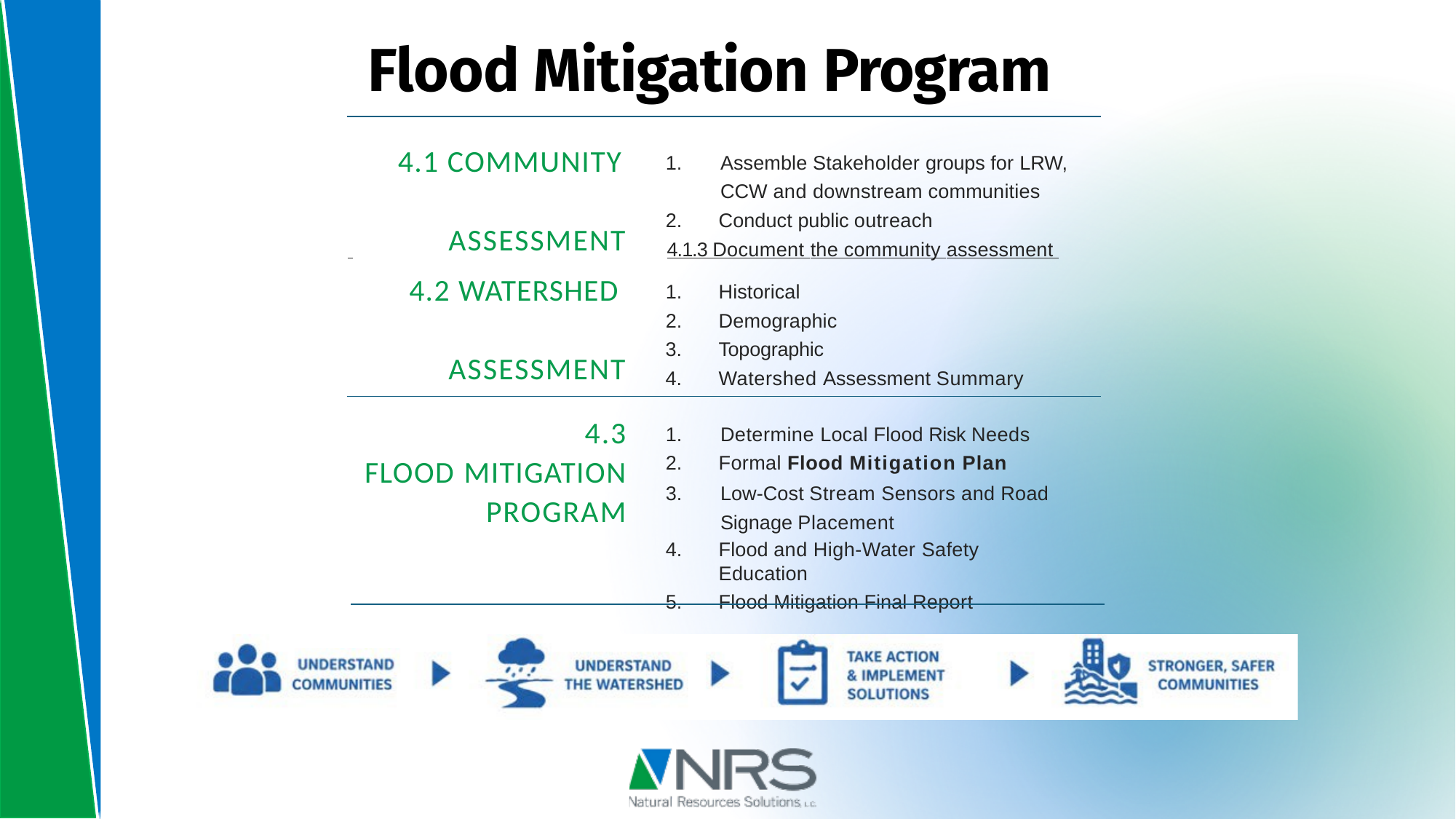

# Flood Mitigation Program

4.1 COMMUNITY  ASSESSMENT
Assemble Stakeholder groups for LRW,  CCW and downstream communities
Conduct public outreach

 	4.1.3 Document the community assessment
4.2 WATERSHED  ASSESSMENT
Historical
Demographic
Topographic
Watershed Assessment Summary

4.3
FLOOD MITIGATION
PROGRAM
Determine Local Flood Risk Needs
Formal Flood Mitigation Plan
Low-Cost Stream Sensors and Road  Signage Placement
Flood and High-Water Safety Education
Flood Mitigation Final Report